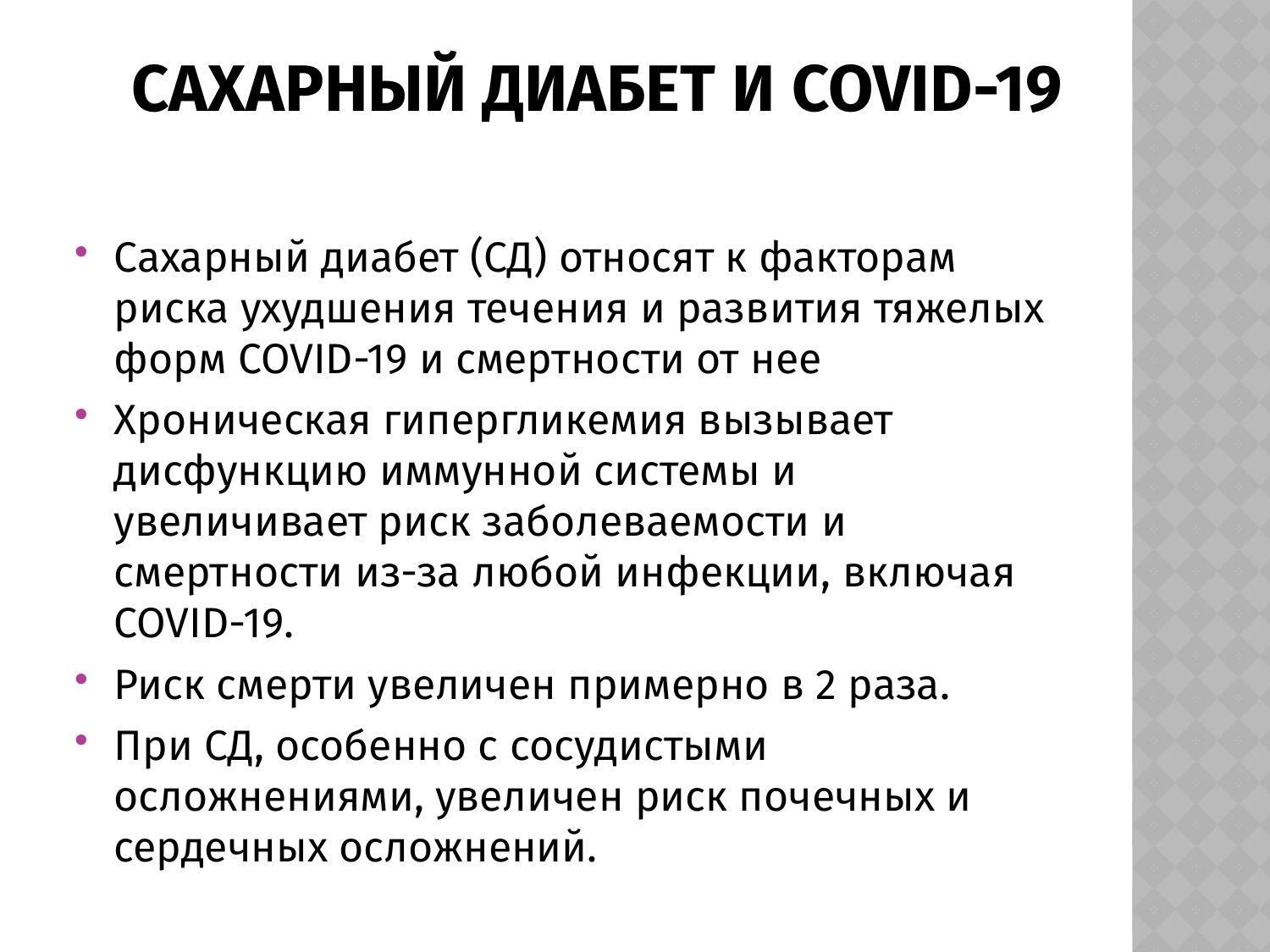

# Сахарный диабет и COVID-19
Сахарный диабет (СД) относят к факторам риска ухудшения течения и развития тяжелых форм COVID-19 и смертности от нее
Хроническая гипергликемия вызывает дисфункцию иммунной системы и увеличивает риск заболеваемости и смертности из-за любой инфекции, включая COVID-19.
Риск смерти увеличен примерно в 2 раза.
При СД, особенно с сосудистыми осложнениями, увеличен риск почечных и сердечных осложнений.